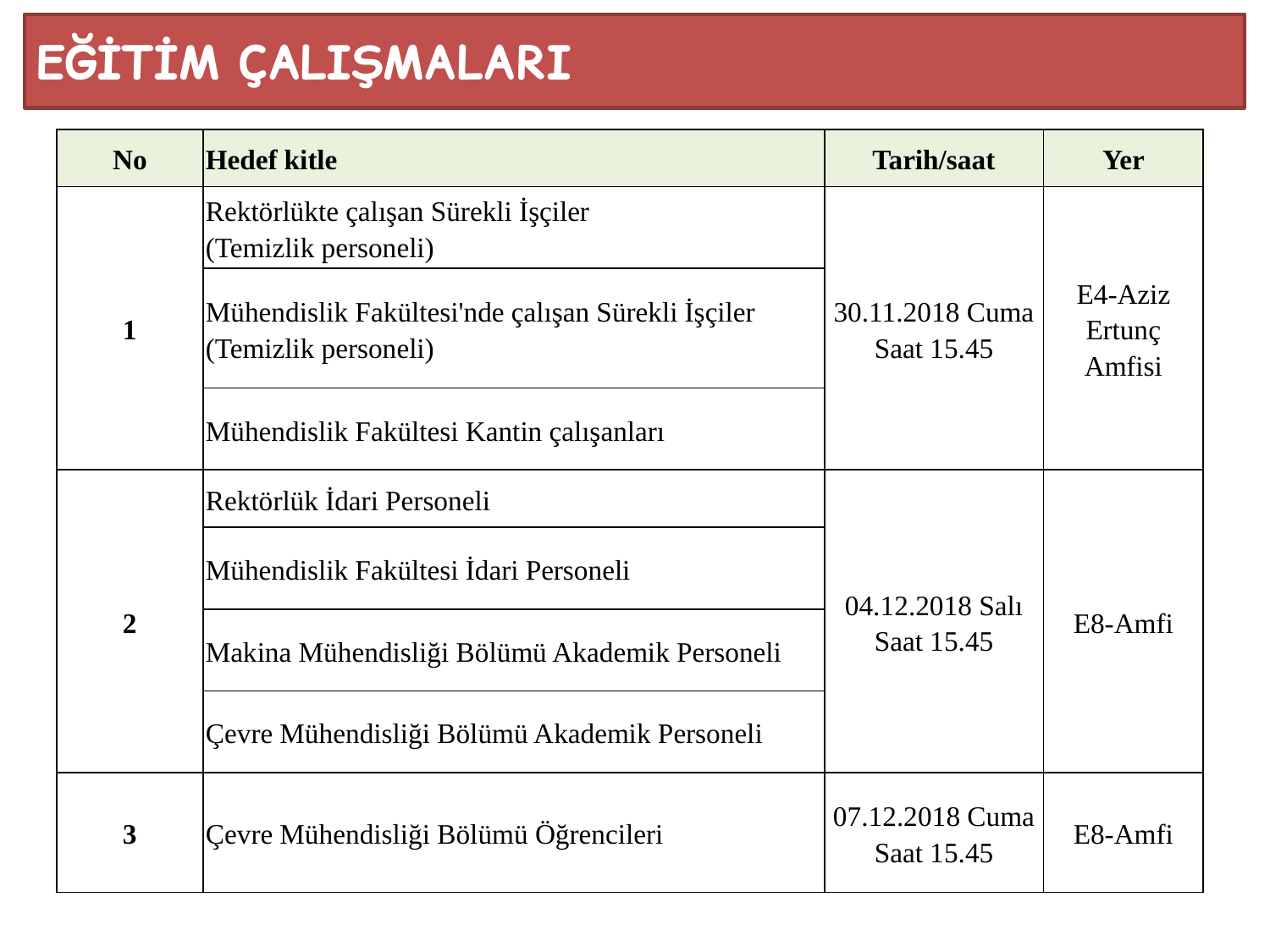

EĞİTİM ÇALIŞMALARI
| No | Hedef kitle | Tarih/saat | Yer |
| --- | --- | --- | --- |
| 1 | Rektörlükte çalışan Sürekli İşçiler (Temizlik personeli) | 30.11.2018 Cuma Saat 15.45 | E4-Aziz Ertunç Amfisi |
|  | Mühendislik Fakültesi'nde çalışan Sürekli İşçiler (Temizlik personeli) |  |  |
|  | Mühendislik Fakültesi Kantin çalışanları |  |  |
| 2 | Rektörlük İdari Personeli | 04.12.2018 Salı Saat 15.45 | E8-Amfi |
|  | Mühendislik Fakültesi İdari Personeli |  |  |
|  | Makina Mühendisliği Bölümü Akademik Personeli |  |  |
|  | Çevre Mühendisliği Bölümü Akademik Personeli |  |  |
| 3 | Çevre Mühendisliği Bölümü Öğrencileri | 07.12.2018 Cuma Saat 15.45 | E8-Amfi |